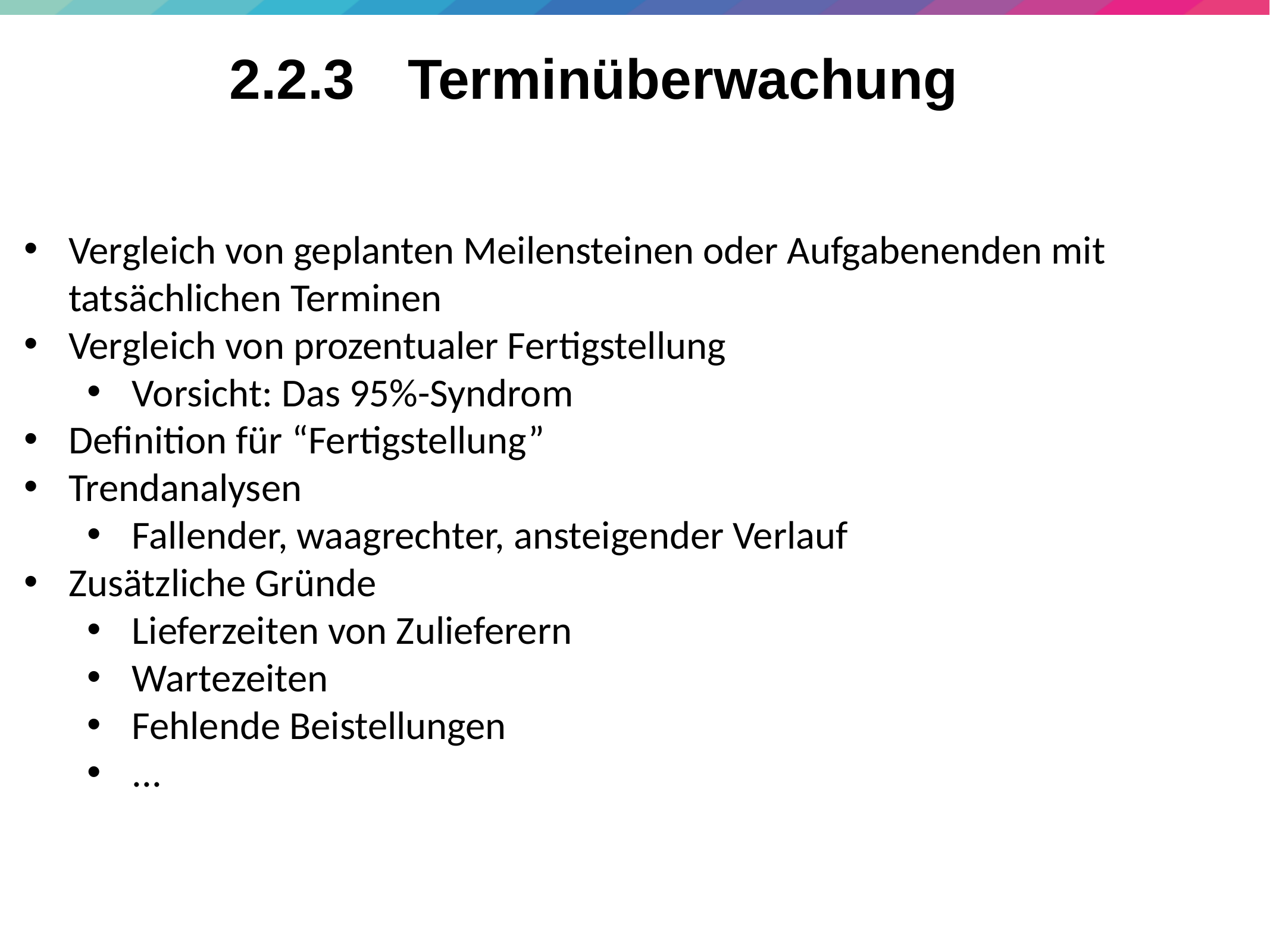

55

# 2.2.3 	Terminüberwachung
Vergleich von geplanten Meilensteinen oder Aufgabenenden mit tatsächlichen Terminen
Vergleich von prozentualer Fertigstellung
Vorsicht: Das 95%-Syndrom
Definition für “Fertigstellung”
Trendanalysen
Fallender, waagrechter, ansteigender Verlauf
Zusätzliche Gründe
Lieferzeiten von Zulieferern
Wartezeiten
Fehlende Beistellungen
...